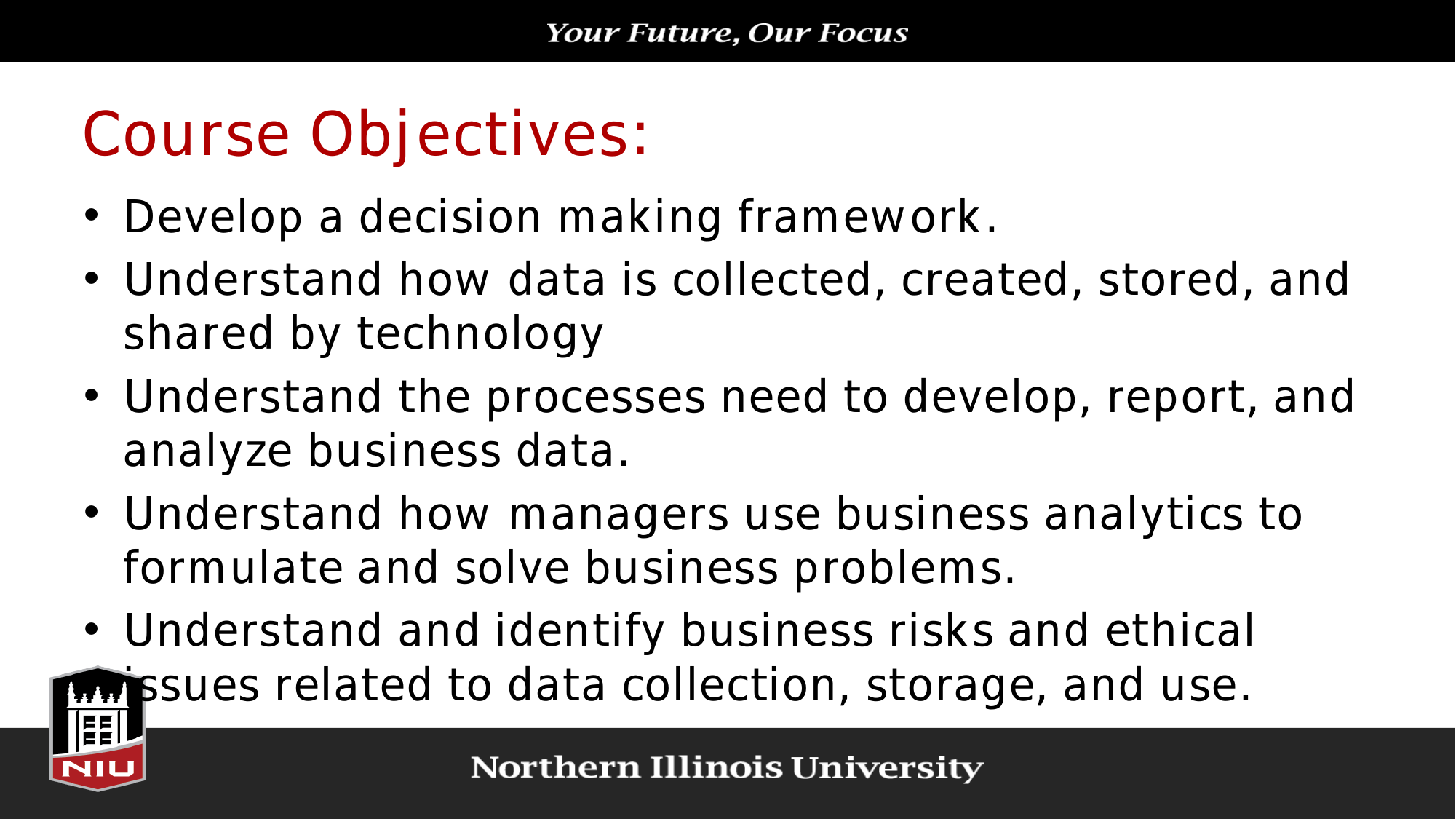

# Course Objectives:
Develop a decision making framework.
Understand how data is collected, created, stored, and shared by technology
Understand the processes need to develop, report, and analyze business data.
Understand how managers use business analytics to formulate and solve business problems.
Understand and identify business risks and ethical issues related to data collection, storage, and use.